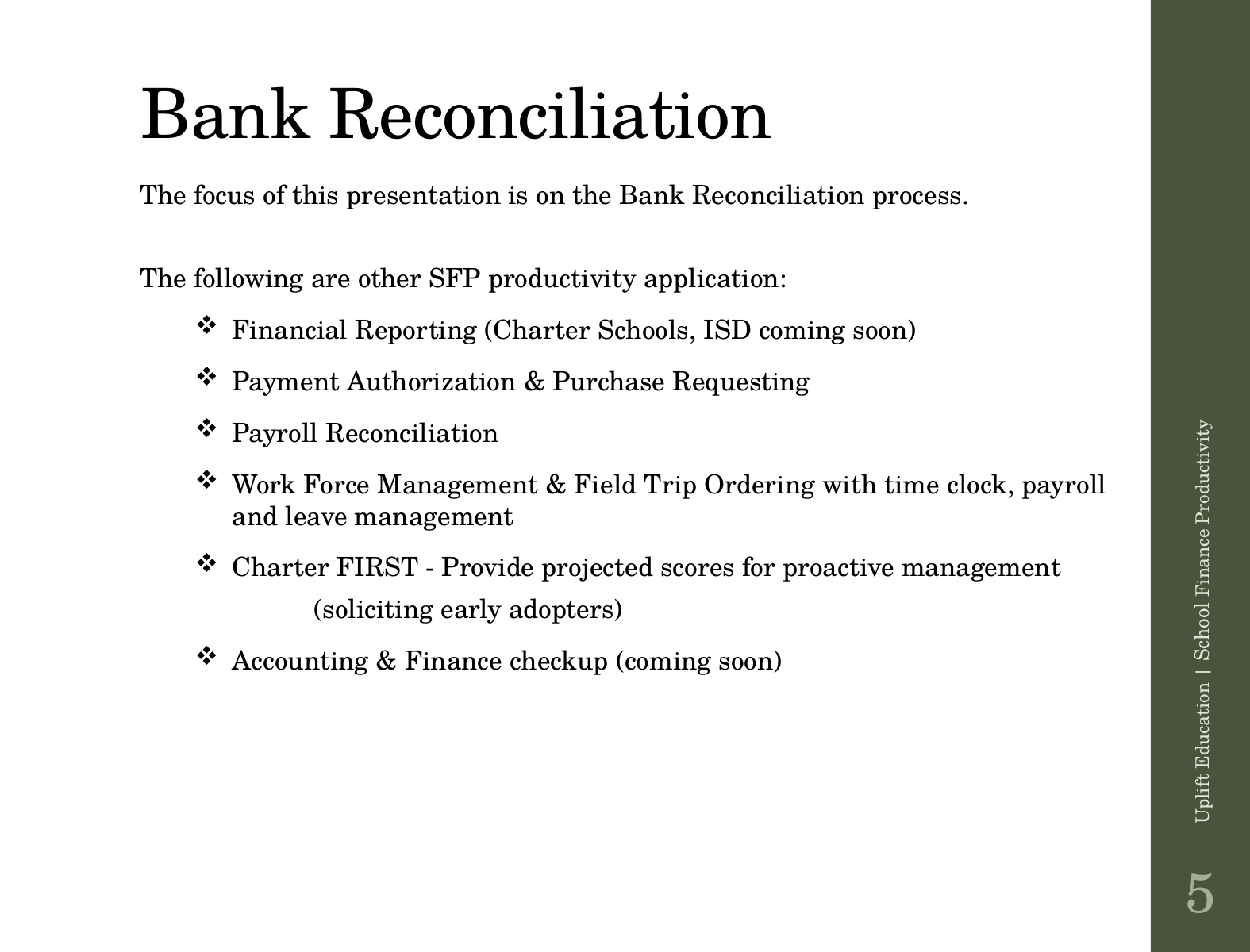

# Bank Reconciliation
The focus of this presentation is on the Bank Reconciliation process.

The following are other SFP productivity application:
Financial Reporting (Charter Schools, ISD coming soon)
Payment Authorization & Purchase Requesting
Payroll Reconciliation
Work Force Management & Field Trip Ordering with time clock, payroll and leave management
Charter FIRST - Provide projected scores for proactive management
	(soliciting early adopters)
Accounting & Finance checkup (coming soon)

Uplift Education | School Finance Productivity
5